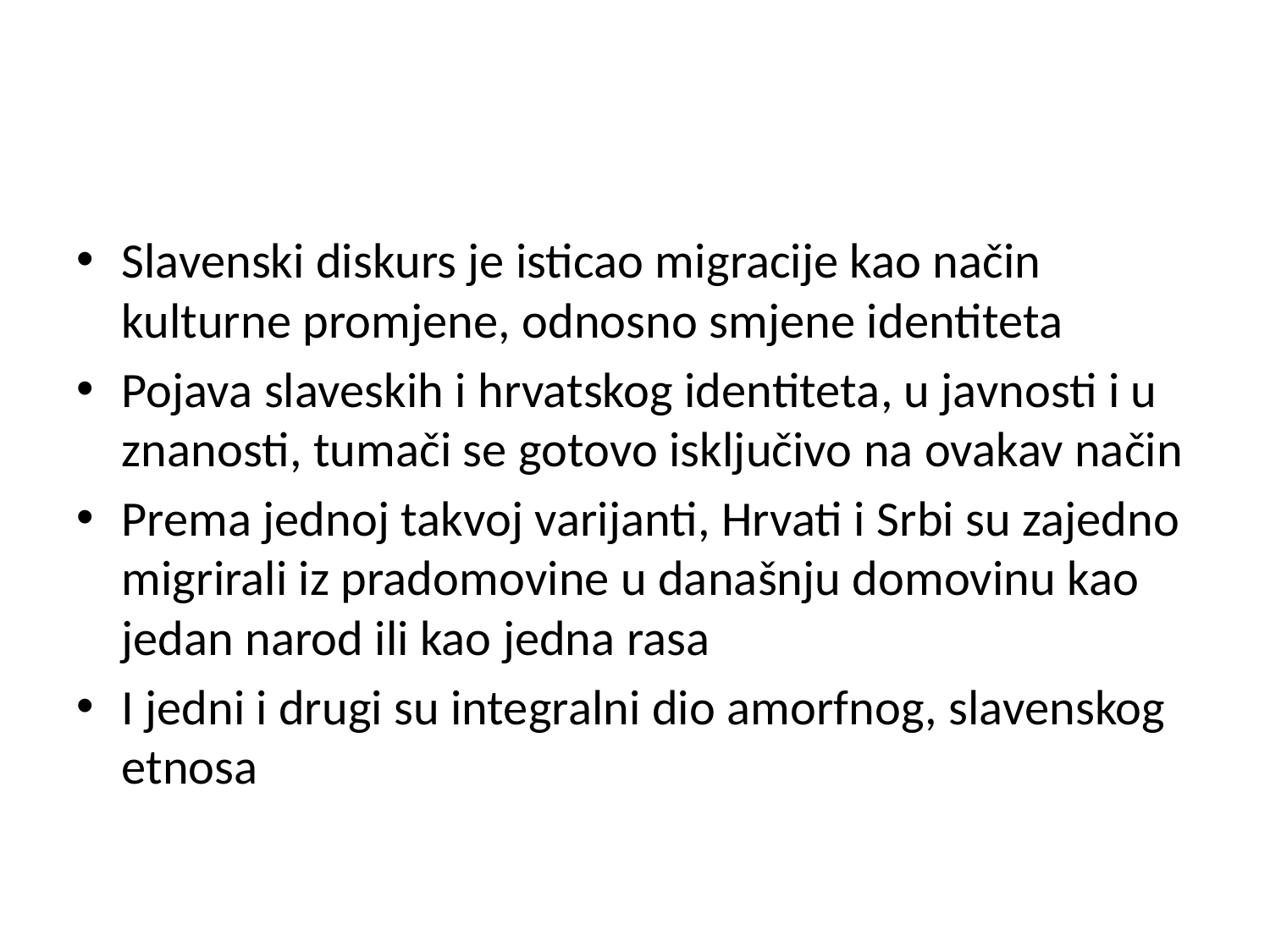

#
Slavenski diskurs je isticao migracije kao način kulturne promjene, odnosno smjene identiteta
Pojava slaveskih i hrvatskog identiteta, u javnosti i u znanosti, tumači se gotovo isključivo na ovakav način
Prema jednoj takvoj varijanti, Hrvati i Srbi su zajedno migrirali iz pradomovine u današnju domovinu kao jedan narod ili kao jedna rasa
I jedni i drugi su integralni dio amorfnog, slavenskog etnosa